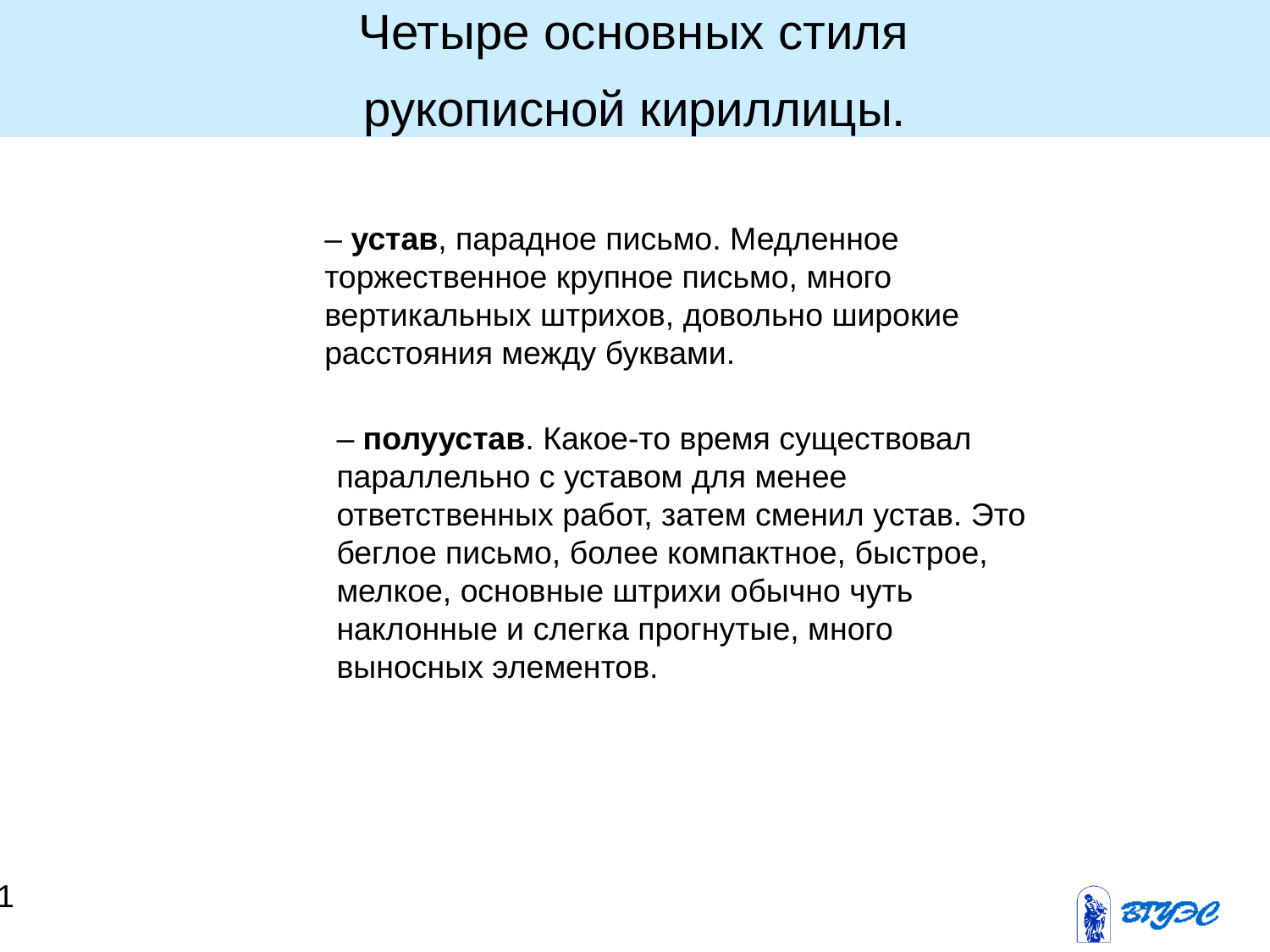

Четыре основных стиля
рукописной кириллицы.
– устав, парадное письмо. Медленное торжественное крупное письмо, много вертикальных штрихов, довольно широкие расстояния между буквами.
– полуустав. Какое-то время существовал параллельно с уставом для менее ответственных работ, затем сменил устав. Это беглое письмо, более компактное, быстрое, мелкое, основные штрихи обычно чуть наклонные и слегка прогнутые, много выносных элементов.
11